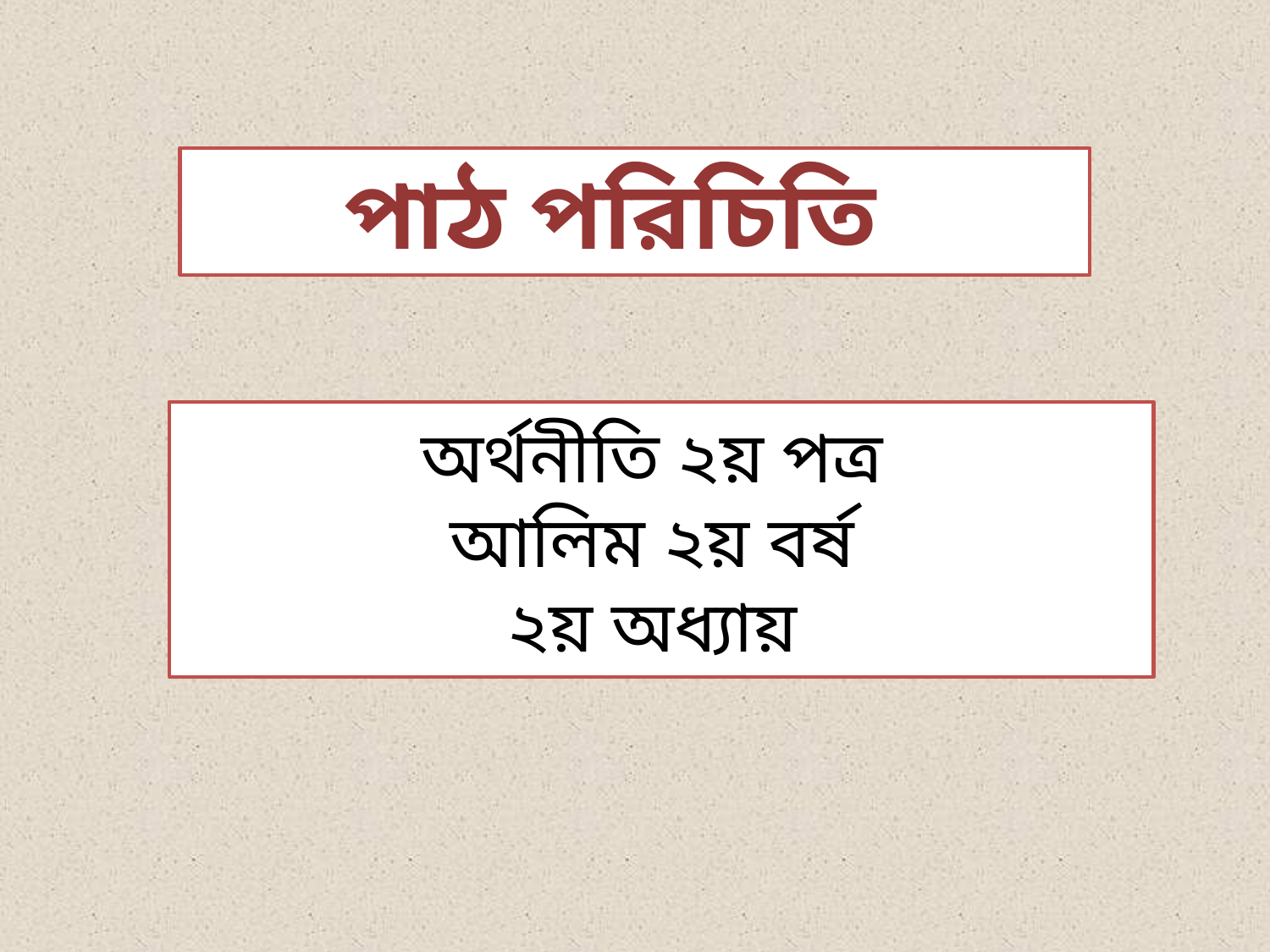

পাঠ পরিচিতি
# অর্থনীতি ২য় পত্র আলিম ২য় বর্ষ ২য় অধ্যায়